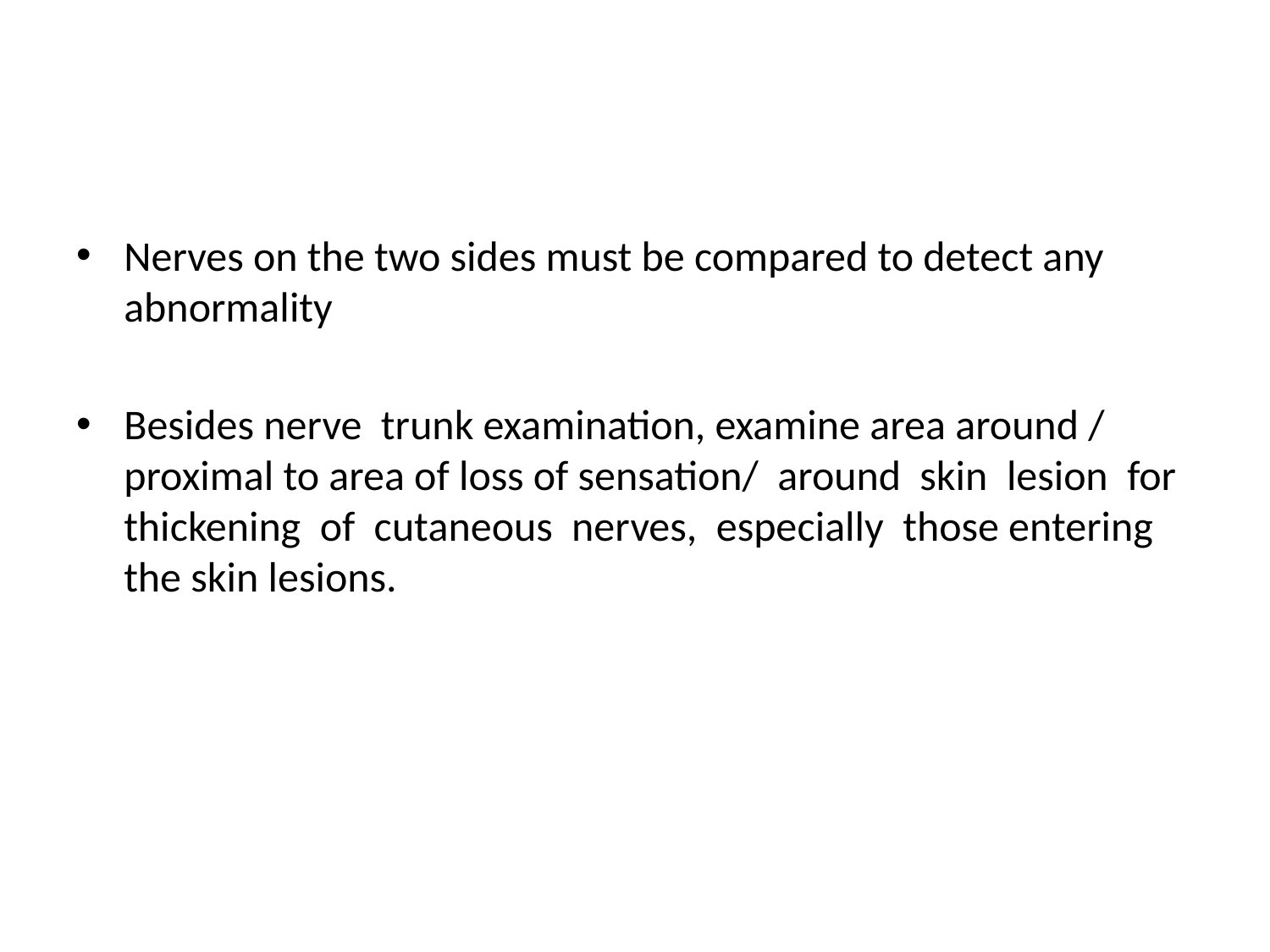

#
Nerves on the two sides must be compared to detect any abnormality

Besides nerve  trunk examination, examine area around / proximal to area of loss of sensation/  around  skin  lesion  for  thickening  of  cutaneous  nerves,  especially  those entering the skin lesions.